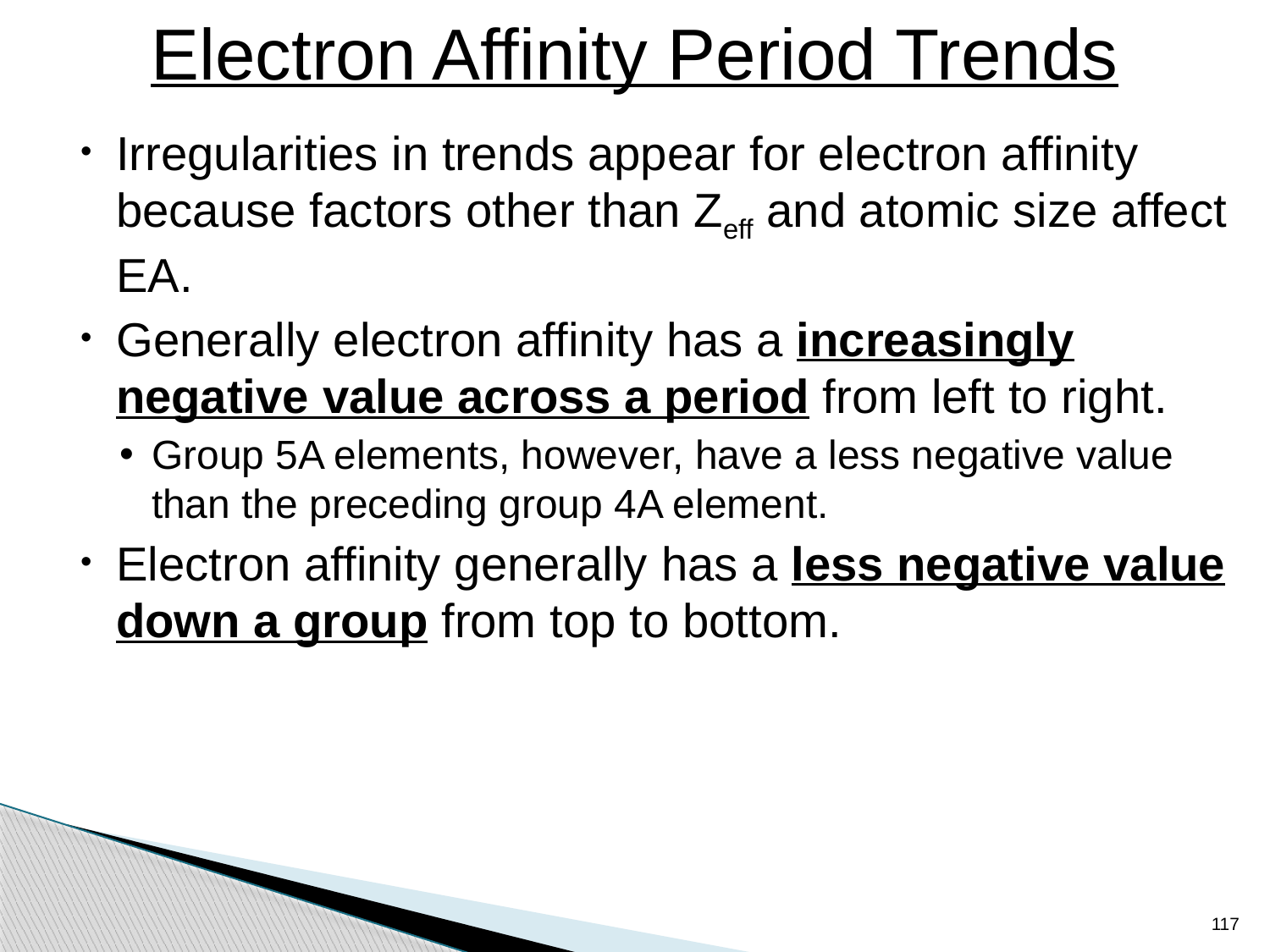

# Electron Affinity Period Trends
Irregularities in trends appear for electron affinity because factors other than Zeff and atomic size affect EA.
Generally electron affinity has a increasingly negative value across a period from left to right.
Group 5A elements, however, have a less negative value than the preceding group 4A element.
Electron affinity generally has a less negative value down a group from top to bottom.
117